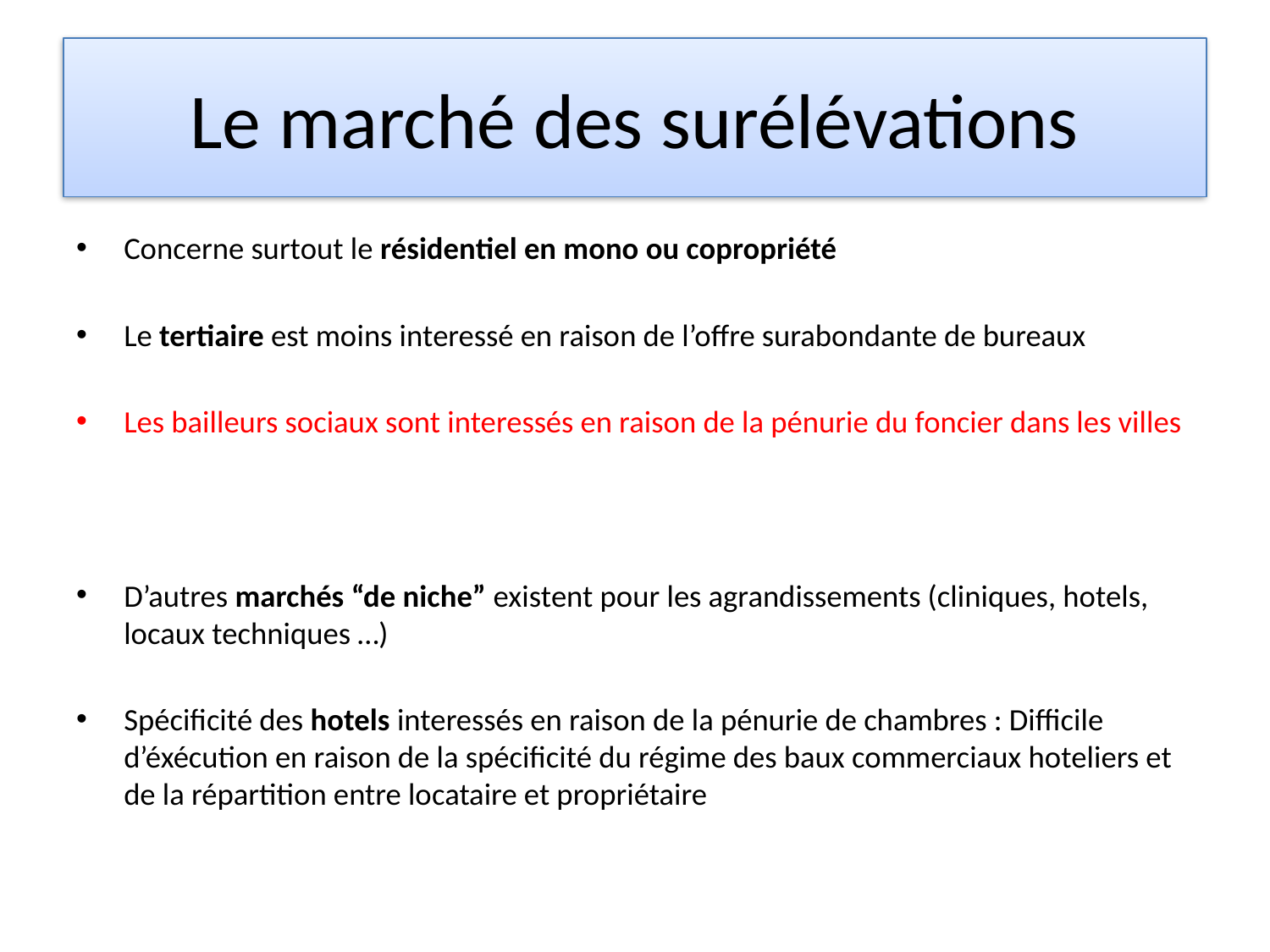

# Le marché des surélévations
Concerne surtout le résidentiel en mono ou copropriété

Le tertiaire est moins interessé en raison de l’offre surabondante de bureaux

Les bailleurs sociaux sont interessés en raison de la pénurie du foncier dans les villes

D’autres marchés “de niche” existent pour les agrandissements (cliniques, hotels, locaux techniques …)

Spécificité des hotels interessés en raison de la pénurie de chambres : Difficile d’éxécution en raison de la spécificité du régime des baux commerciaux hoteliers et de la répartition entre locataire et propriétaire